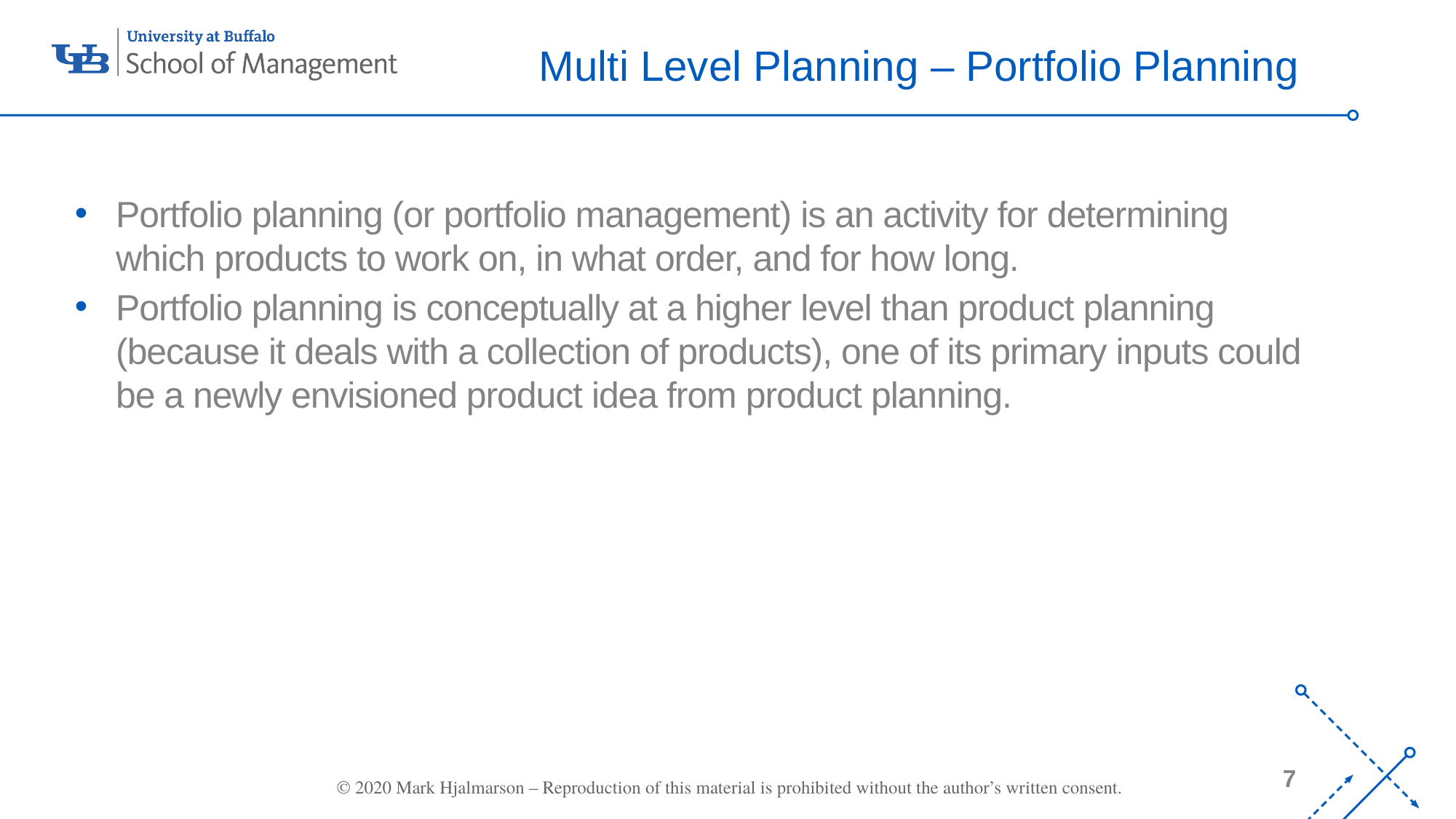

# Multi Level Planning – Portfolio Planning
Portfolio planning (or portfolio management) is an activity for determining which products to work on, in what order, and for how long.
Portfolio planning is conceptually at a higher level than product planning (because it deals with a collection of products), one of its primary inputs could be a newly envisioned product idea from product planning.